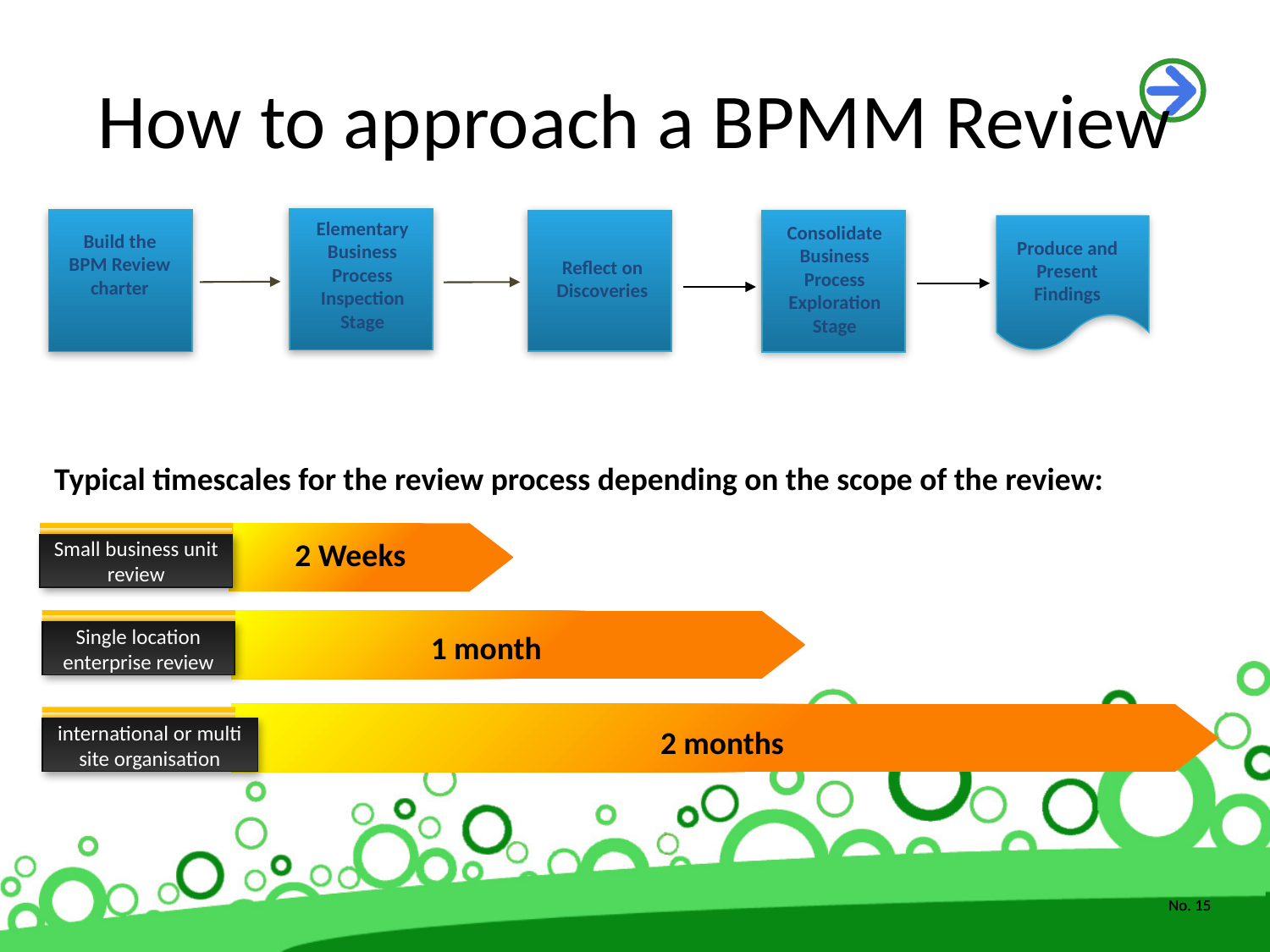

# How to approach a BPMM Review

Elementary Business Process Inspection Stage

Build the BPM Review charter

Reflect on Discoveries

Consolidate Business Process Exploration Stage

Produce and Present Findings
Typical timescales for the review process depending on the scope of the review:

Small business unit review

2 Weeks

Single location enterprise review

1 month

international or multi site organisation
2 months